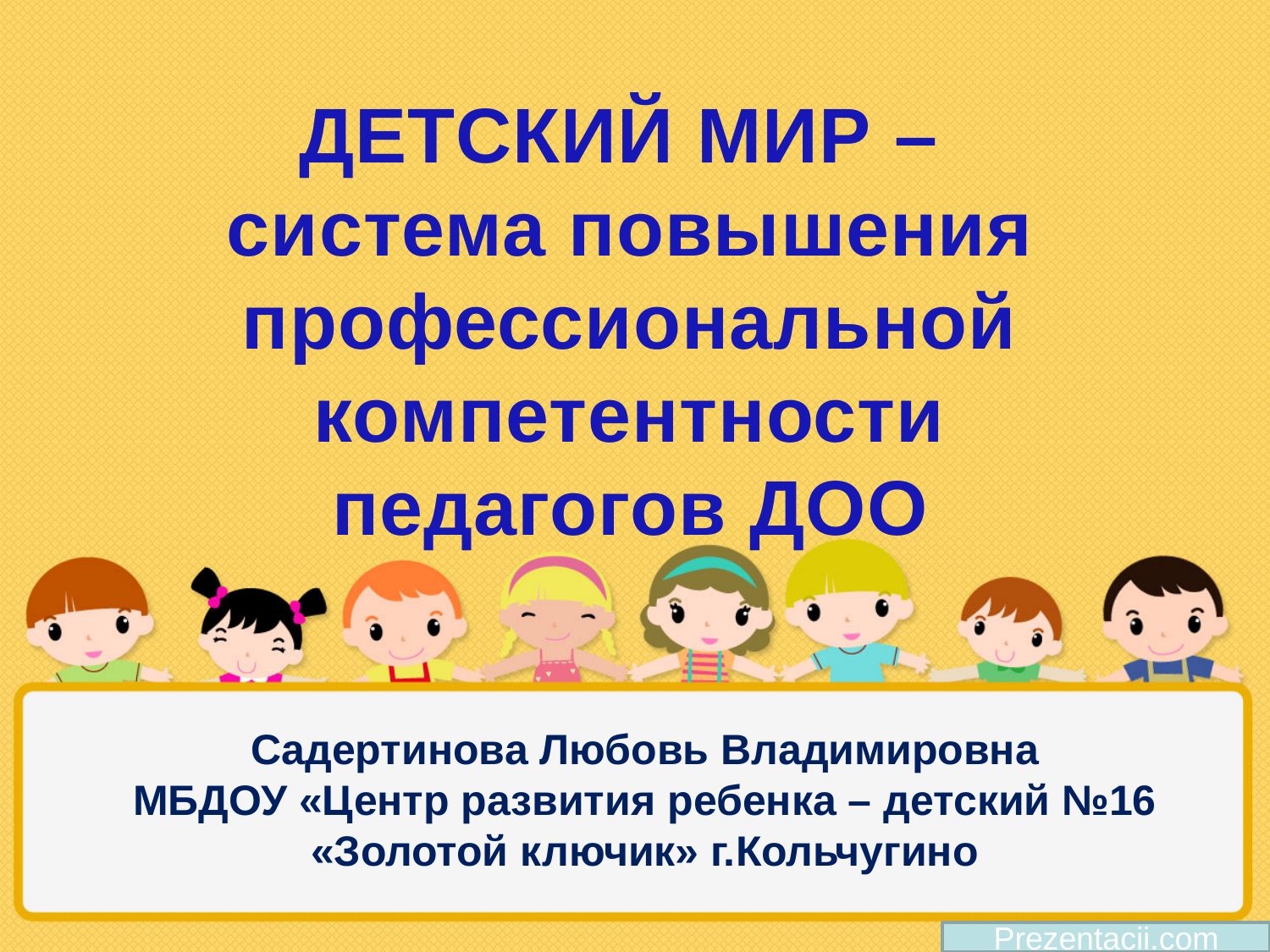

ДЕТСКИЙ МИР –
система повышения
профессиональной компетентности педагогов ДОО
# Садертинова Любовь Владимировна МБДОУ «Центр развития ребенка – детский №16 «Золотой ключик» г.Кольчугино
Prezentacii.com